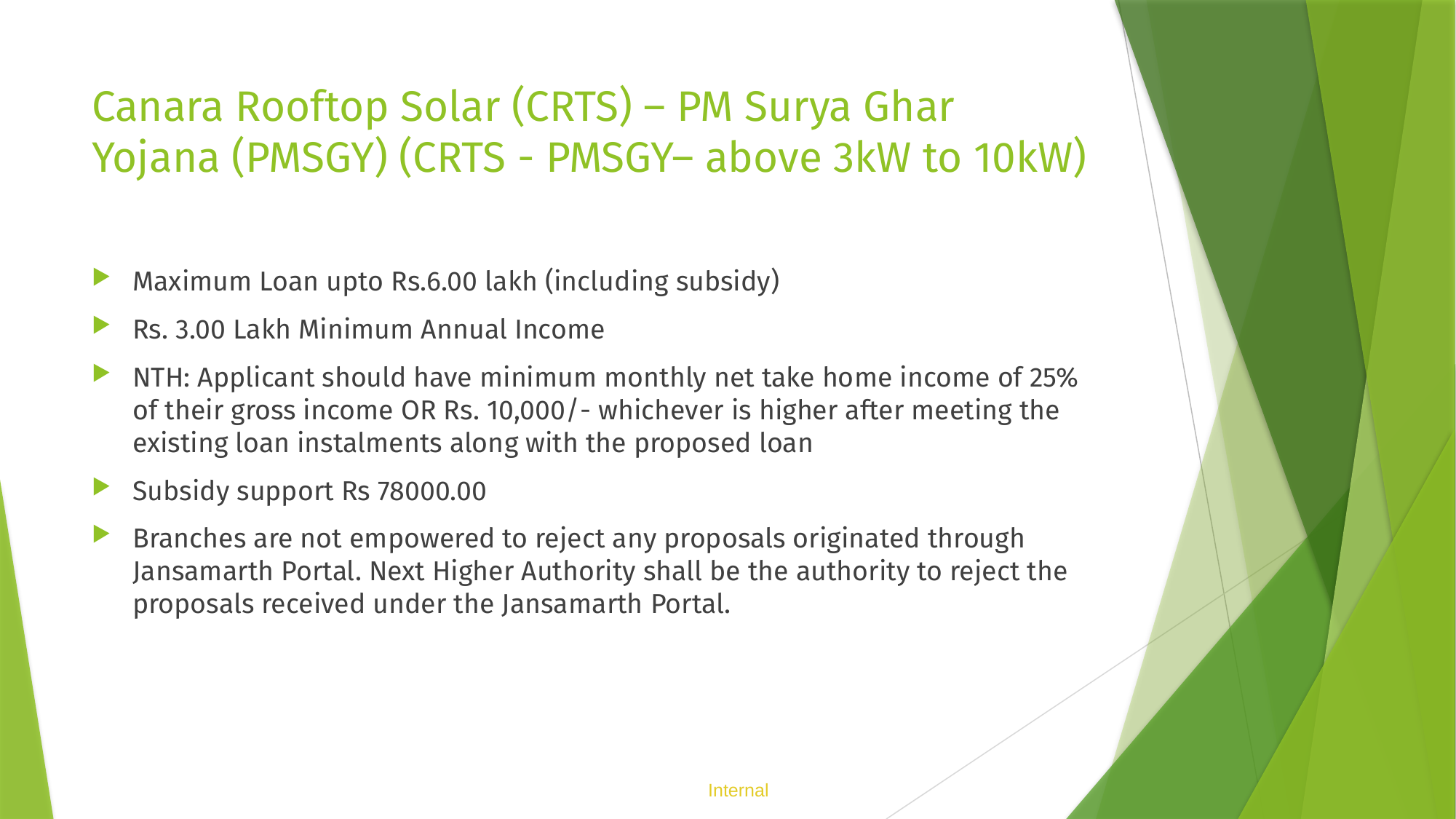

# Canara Rooftop Solar (CRTS) – PM Surya Ghar Yojana (PMSGY) (CRTS - PMSGY– above 3kW to 10kW)
Maximum Loan upto Rs.6.00 lakh (including subsidy)
Rs. 3.00 Lakh Minimum Annual Income
NTH: Applicant should have minimum monthly net take home income of 25% of their gross income OR Rs. 10,000/- whichever is higher after meeting the existing loan instalments along with the proposed loan
Subsidy support Rs 78000.00
Branches are not empowered to reject any proposals originated through Jansamarth Portal. Next Higher Authority shall be the authority to reject the proposals received under the Jansamarth Portal.
Internal